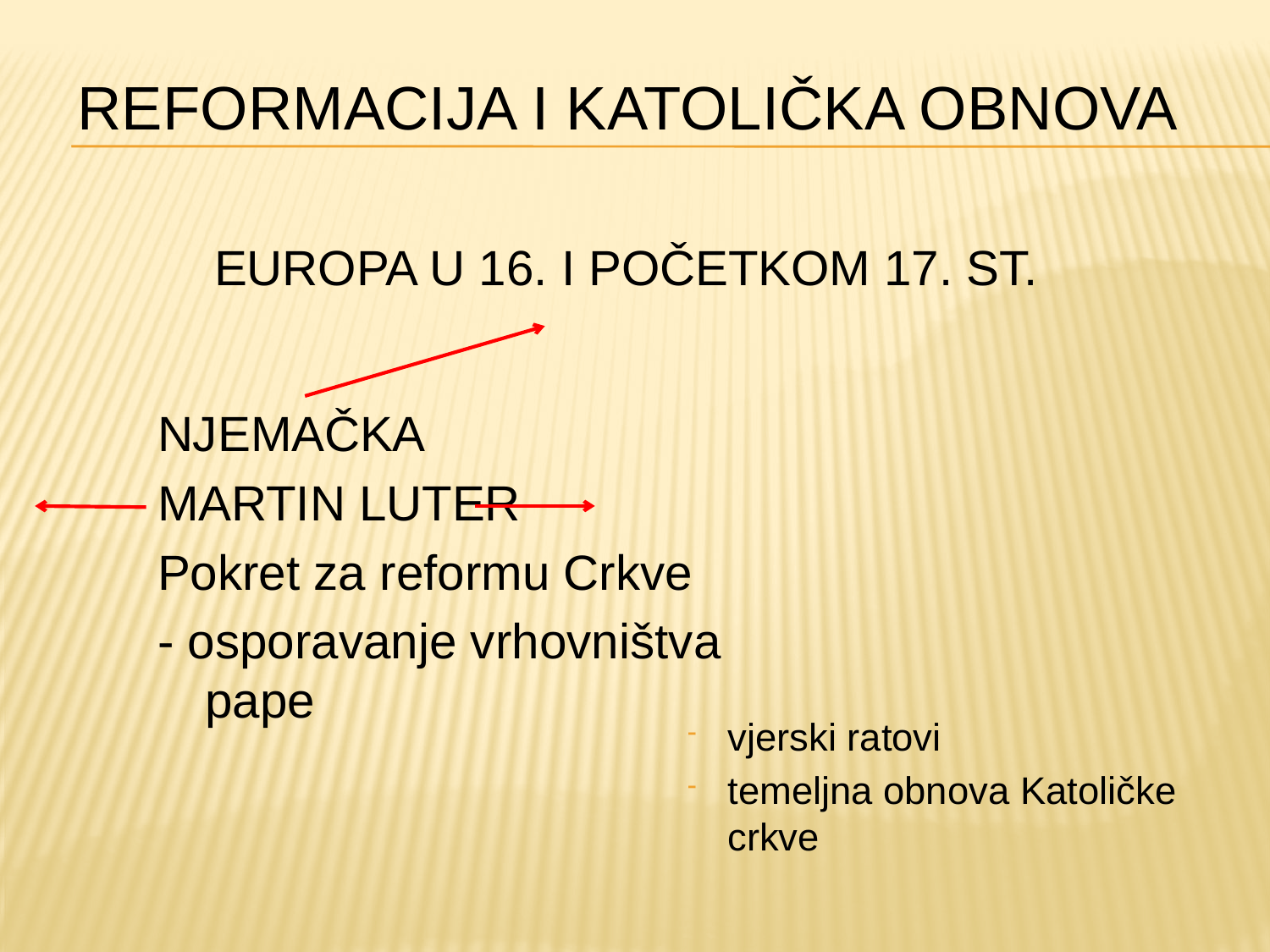

REFORMACIJA I KATOLIČKA OBNOVA
# EUROPA U 16. I POČETKOM 17. ST.
NJEMAČKA
MARTIN LUTER
Pokret za reformu Crkve
- osporavanje vrhovništva pape
vjerski ratovi
temeljna obnova Katoličke crkve